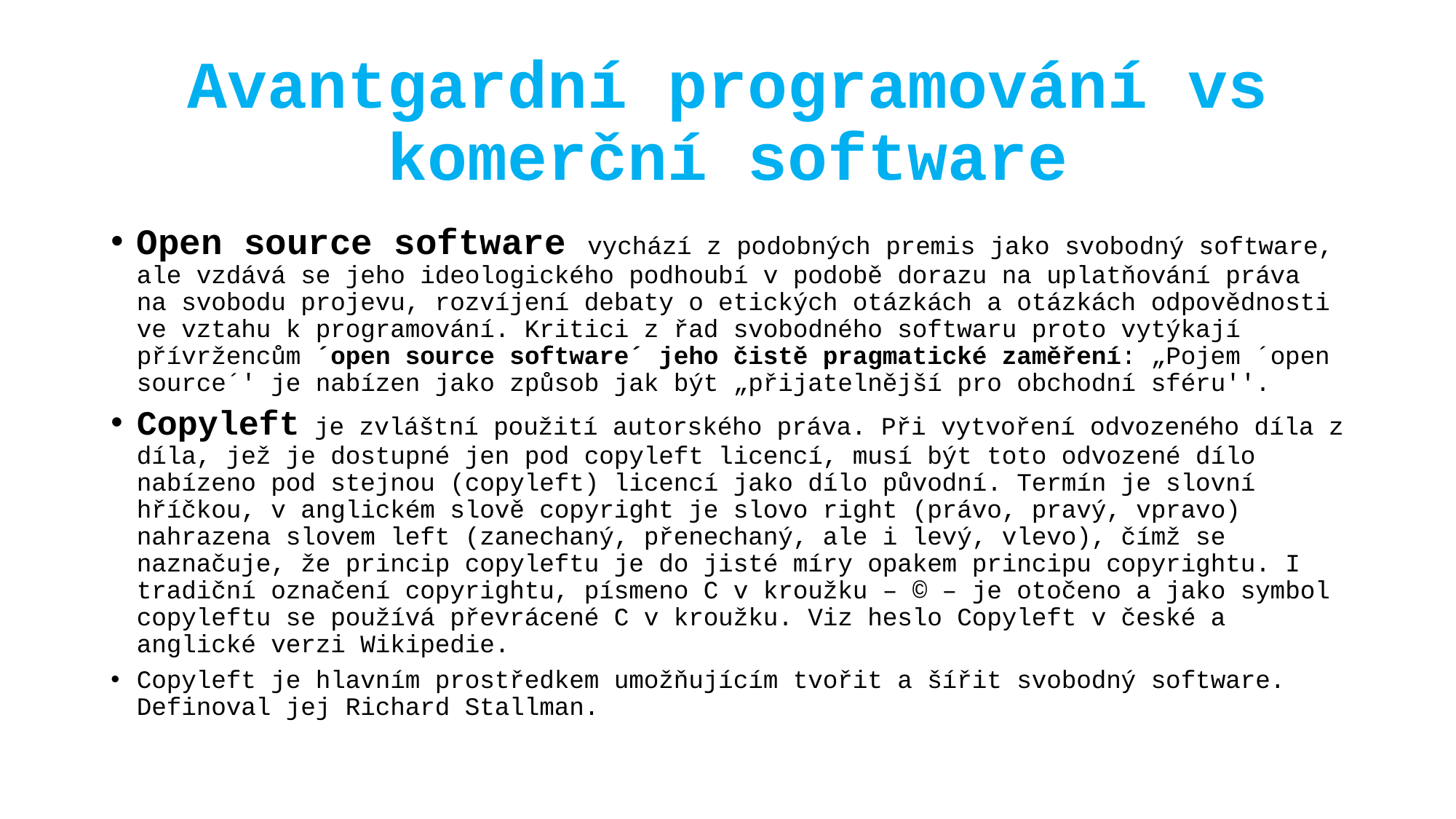

# Avantgardní programování vs komerční software
Open source software vychází z podobných premis jako svobodný software, ale vzdává se jeho ideologického podhoubí v podobě dorazu na uplatňování práva na svobodu projevu, rozvíjení debaty o etických otázkách a otázkách odpovědnosti ve vztahu k programování. Kritici z řad svobodného softwaru proto vytýkají přívržencům ´open source software´ jeho čistě pragmatické zaměření: „Pojem ´open source´' je nabízen jako způsob jak být „přijatelnější pro obchodní sféru''.
Copyleft je zvláštní použití autorského práva. Při vytvoření odvozeného díla z díla, jež je dostupné jen pod copyleft licencí, musí být toto odvozené dílo nabízeno pod stejnou (copyleft) licencí jako dílo původní. Termín je slovní hříčkou, v anglickém slově copyright je slovo right (právo, pravý, vpravo) nahrazena slovem left (zanechaný, přenechaný, ale i levý, vlevo), čímž se naznačuje, že princip copyleftu je do jisté míry opakem principu copyrightu. I tradiční označení copyrightu, písmeno C v kroužku – © – je otočeno a jako symbol copyleftu se používá převrácené C v kroužku. Viz heslo Copyleft v české a anglické verzi Wikipedie.
Copyleft je hlavním prostředkem umožňujícím tvořit a šířit svobodný software. Definoval jej Richard Stallman.